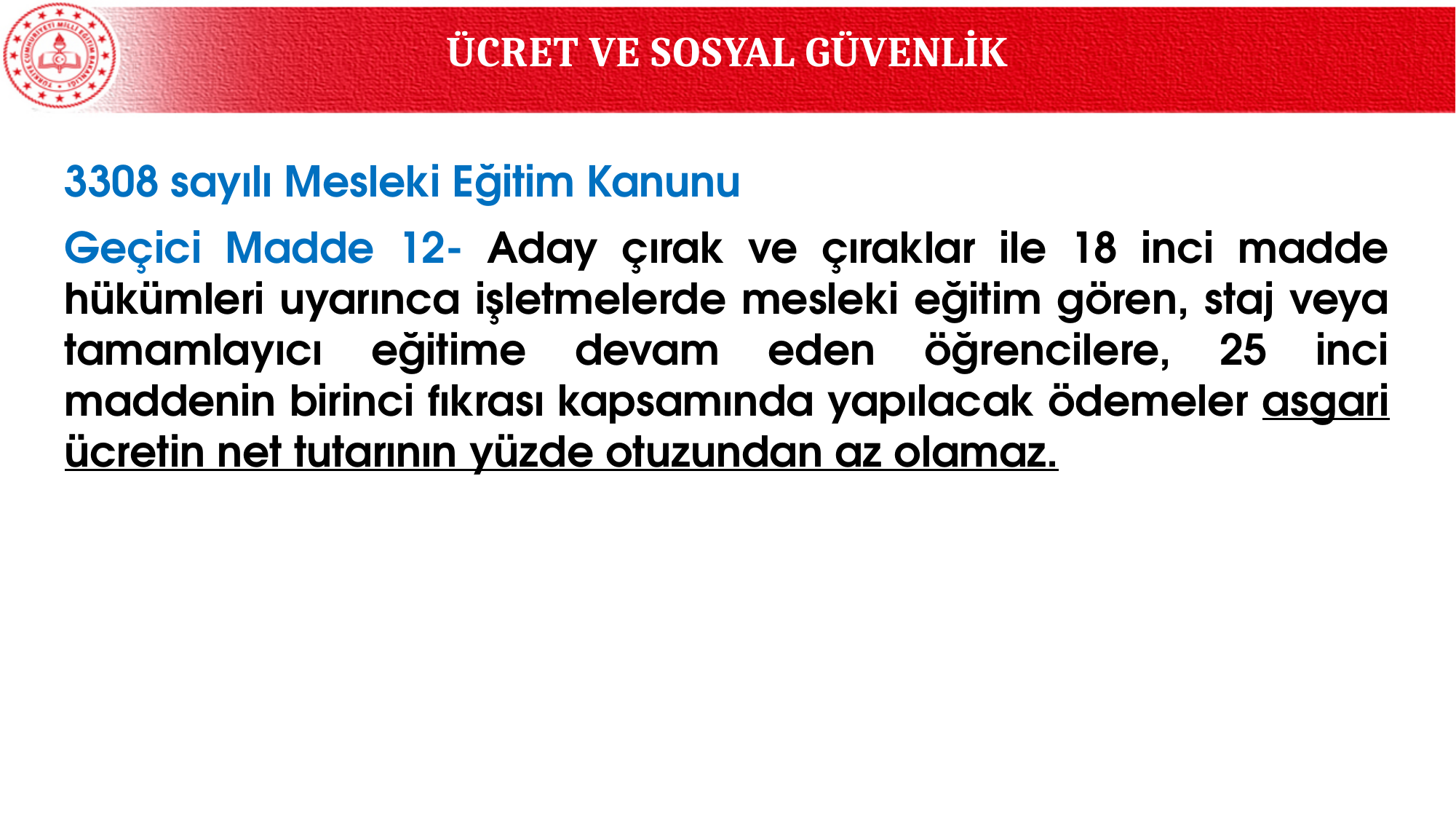

ÜCRET VE SOSYAL GÜVENLİK
3308 sayılı Mesleki Eğitim Kanunu
Geçici Madde 12- Aday çırak ve çıraklar ile 18 inci madde hükümleri uyarınca işletmelerde mesleki eğitim gören, staj veya tamamlayıcı eğitime devam eden öğrencilere, 25 inci maddenin birinci fıkrası kapsamında yapılacak ödemeler asgari ücretin net tutarının yüzde otuzundan az olamaz.